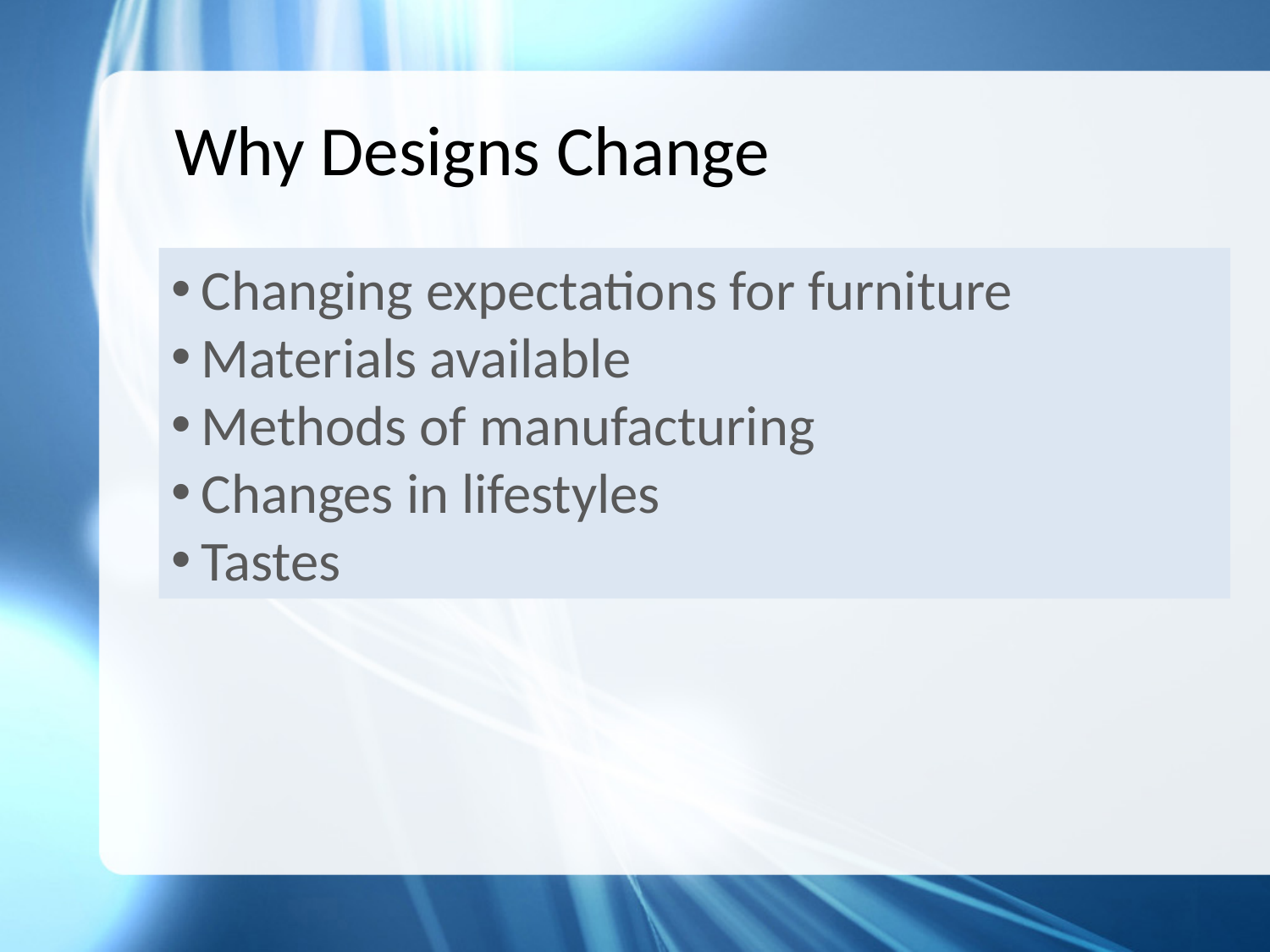

Why Designs Change

Changing expectations for furniture
Materials available
Methods of manufacturing
Changes in lifestyles
Tastes